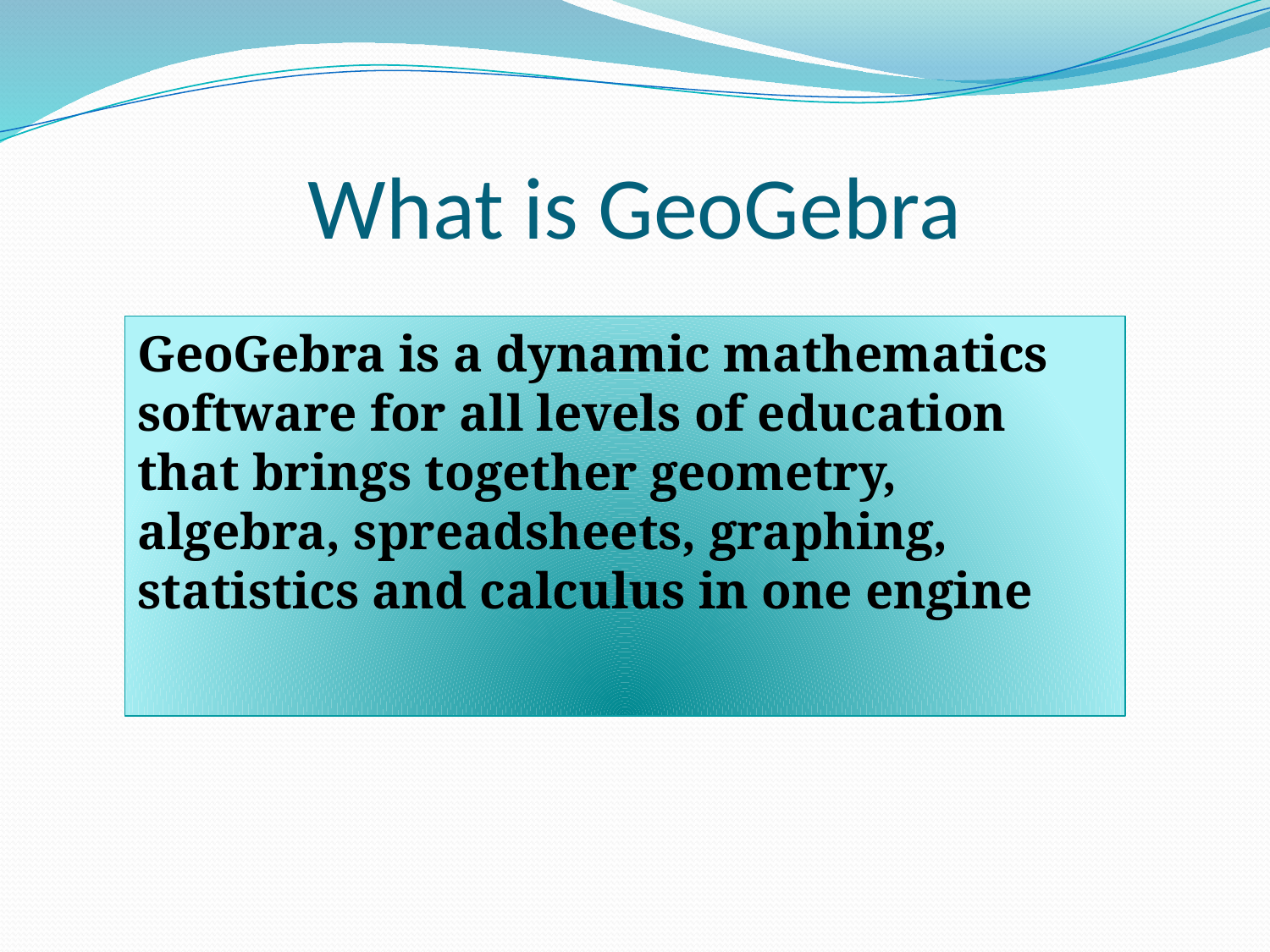

# What is GeoGebra
GeoGebra is a dynamic mathematics software for all levels of education that brings together geometry, algebra, spreadsheets, graphing, statistics and calculus in one engine